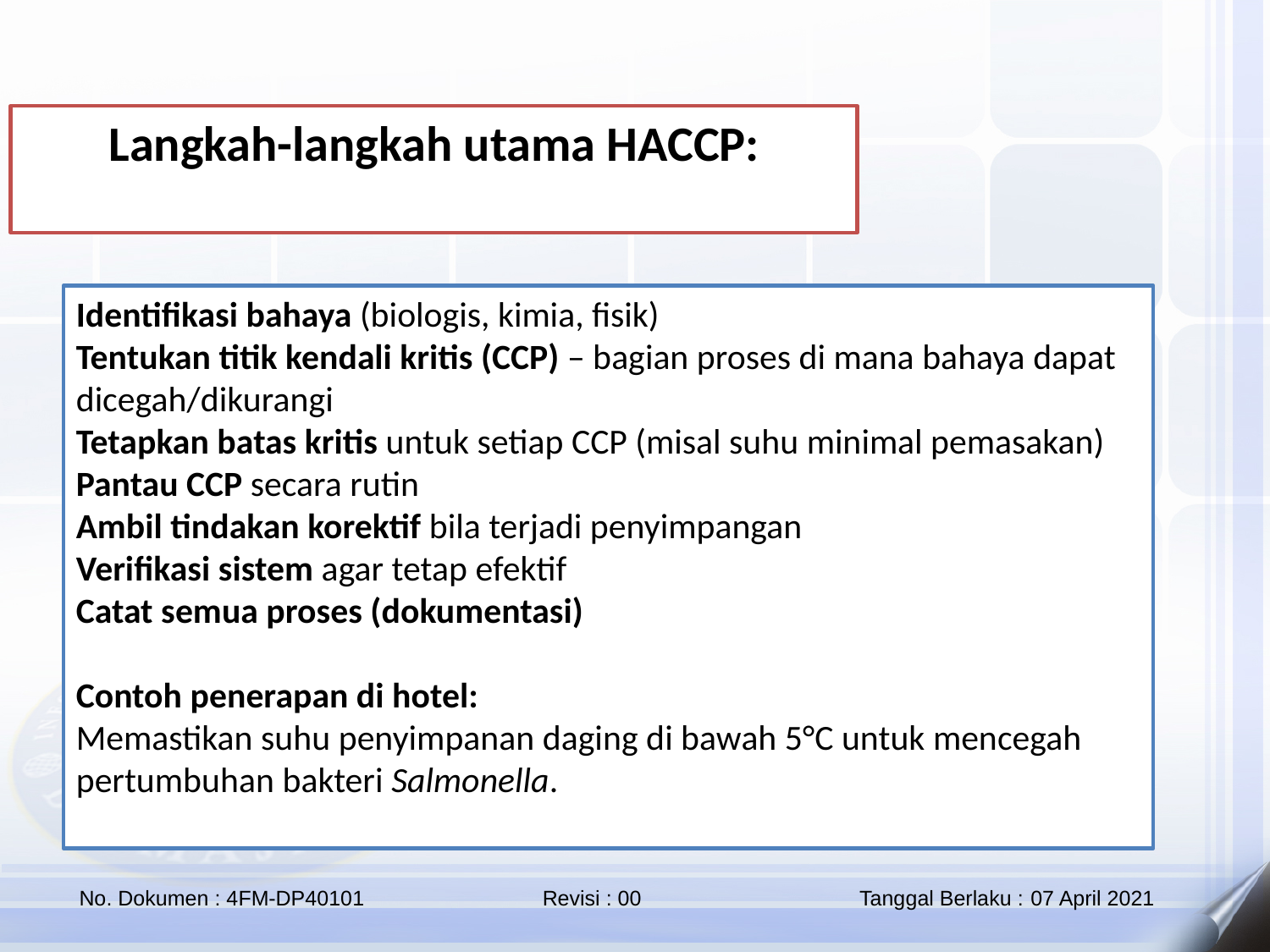

Langkah-langkah utama HACCP:
Identifikasi bahaya (biologis, kimia, fisik)
Tentukan titik kendali kritis (CCP) – bagian proses di mana bahaya dapat dicegah/dikurangi
Tetapkan batas kritis untuk setiap CCP (misal suhu minimal pemasakan)
Pantau CCP secara rutin
Ambil tindakan korektif bila terjadi penyimpangan
Verifikasi sistem agar tetap efektif
Catat semua proses (dokumentasi)

Contoh penerapan di hotel:
Memastikan suhu penyimpanan daging di bawah 5°C untuk mencegah pertumbuhan bakteri Salmonella.